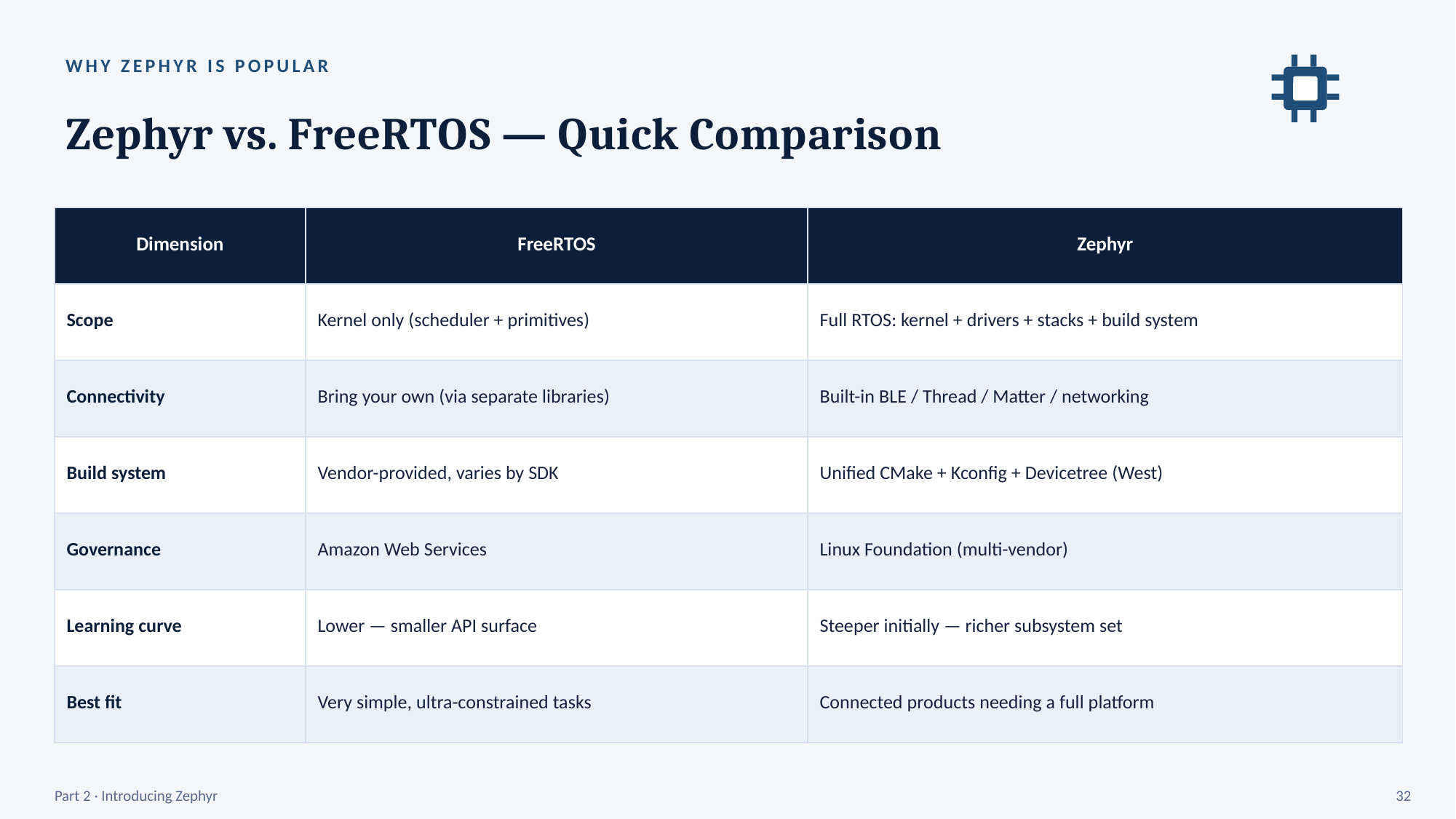

WHY ZEPHYR IS POPULAR

Zephyr vs. FreeRTOS — Quick Comparison

| Dimension | FreeRTOS | Zephyr |
| --- | --- | --- |
| Scope | Kernel only (scheduler + primitives) | Full RTOS: kernel + drivers + stacks + build system |
| Connectivity | Bring your own (via separate libraries) | Built-in BLE / Thread / Matter / networking |
| Build system | Vendor-provided, varies by SDK | Unified CMake + Kconfig + Devicetree (West) |
| Governance | Amazon Web Services | Linux Foundation (multi-vendor) |
| Learning curve | Lower — smaller API surface | Steeper initially — richer subsystem set |
| Best fit | Very simple, ultra-constrained tasks | Connected products needing a full platform |
Part 2 · Introducing Zephyr
32